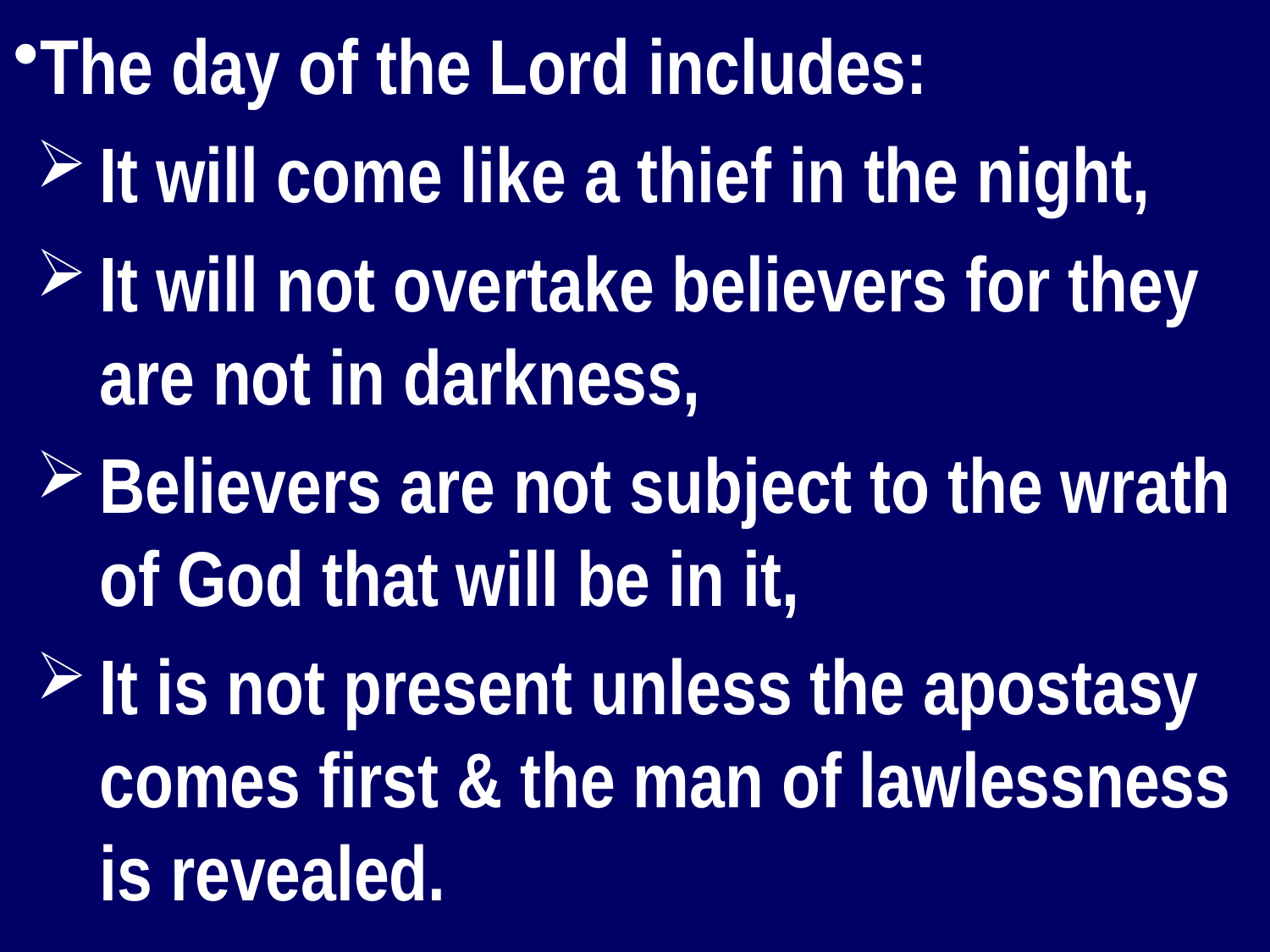

The day of the Lord includes:
It will come like a thief in the night,
It will not overtake believers for they are not in darkness,
Believers are not subject to the wrath of God that will be in it,
It is not present unless the apostasy comes first & the man of lawlessness is revealed.